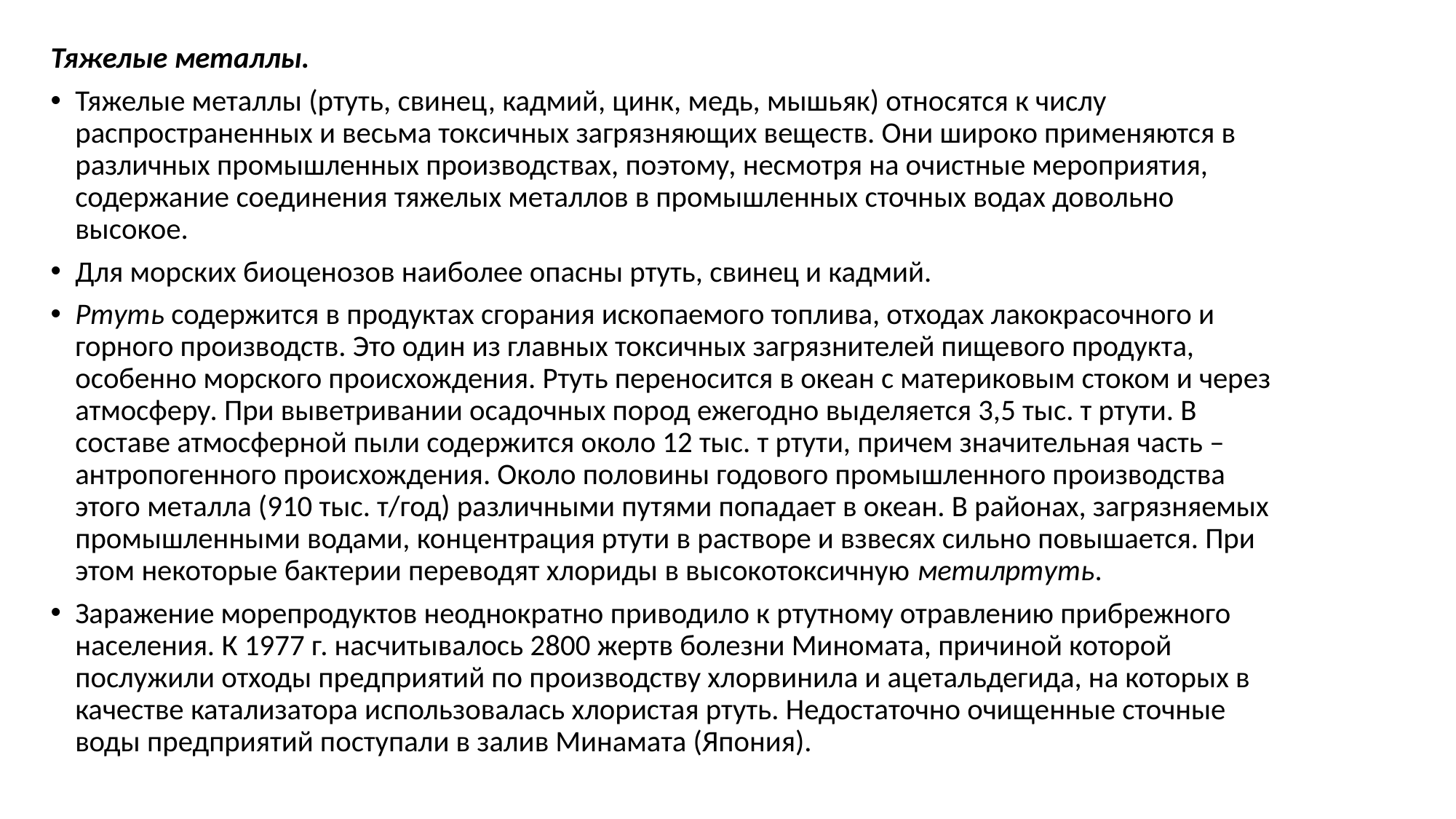

Тяжелые металлы.
Тяжелые металлы (ртуть, свинец, кадмий, цинк, медь, мышьяк) относятся к числу распространенных и весьма токсичных загрязняющих веществ. Они широко применяются в различных промышленных производствах, поэтому, несмотря на очистные мероприятия, содержание соединения тяжелых металлов в промышленных сточных водах довольно высокое.
Для морских биоценозов наиболее опасны ртуть, свинец и кадмий.
Ртуть содержится в продуктах сгорания ископаемого топлива, отходах лакокрасочного и горного производств. Это один из главных токсичных загрязнителей пищевого продукта, особенно морского происхождения. Ртуть переносится в океан с материковым стоком и через атмосферу. При выветривании осадочных пород ежегодно выделяется 3,5 тыс. т ртути. В составе атмосферной пыли содержится около 12 тыс. т ртути, причем значительная часть – антропогенного происхождения. Около половины годового промышленного производства этого металла (910 тыс. т/год) различными путями попадает в океан. В районах, загрязняемых промышленными водами, концентрация ртути в растворе и взвесях сильно повышается. При этом некоторые бактерии переводят хлориды в высокотоксичную метилртуть.
Заражение морепродуктов неоднократно приводило к ртутному отравлению прибрежного населения. К 1977 г. насчитывалось 2800 жертв болезни Миномата, причиной которой послужили отходы предприятий по производству хлорвинила и ацетальдегида, на которых в качестве катализатора использовалась хлористая ртуть. Недостаточно очищенные сточные воды предприятий поступали в залив Минамата (Япония).